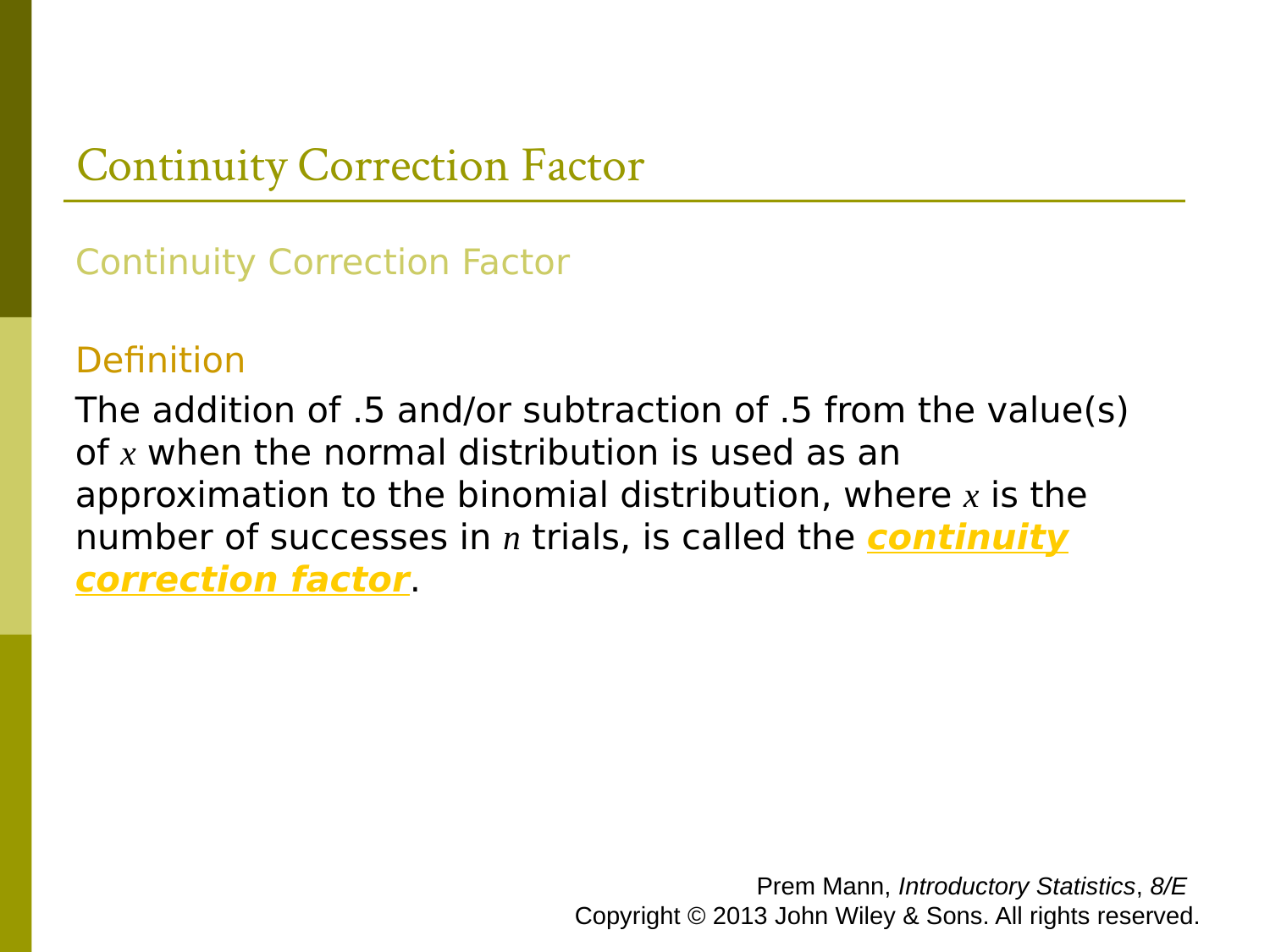

# Continuity Correction Factor
Continuity Correction Factor

Definition
The addition of .5 and/or subtraction of .5 from the value(s) of x when the normal distribution is used as an approximation to the binomial distribution, where x is the number of successes in n trials, is called the continuity correction factor.
                          Prem Mann, Introductory Statistics, 8/E Copyright © 2013 John Wiley & Sons. All rights reserved.